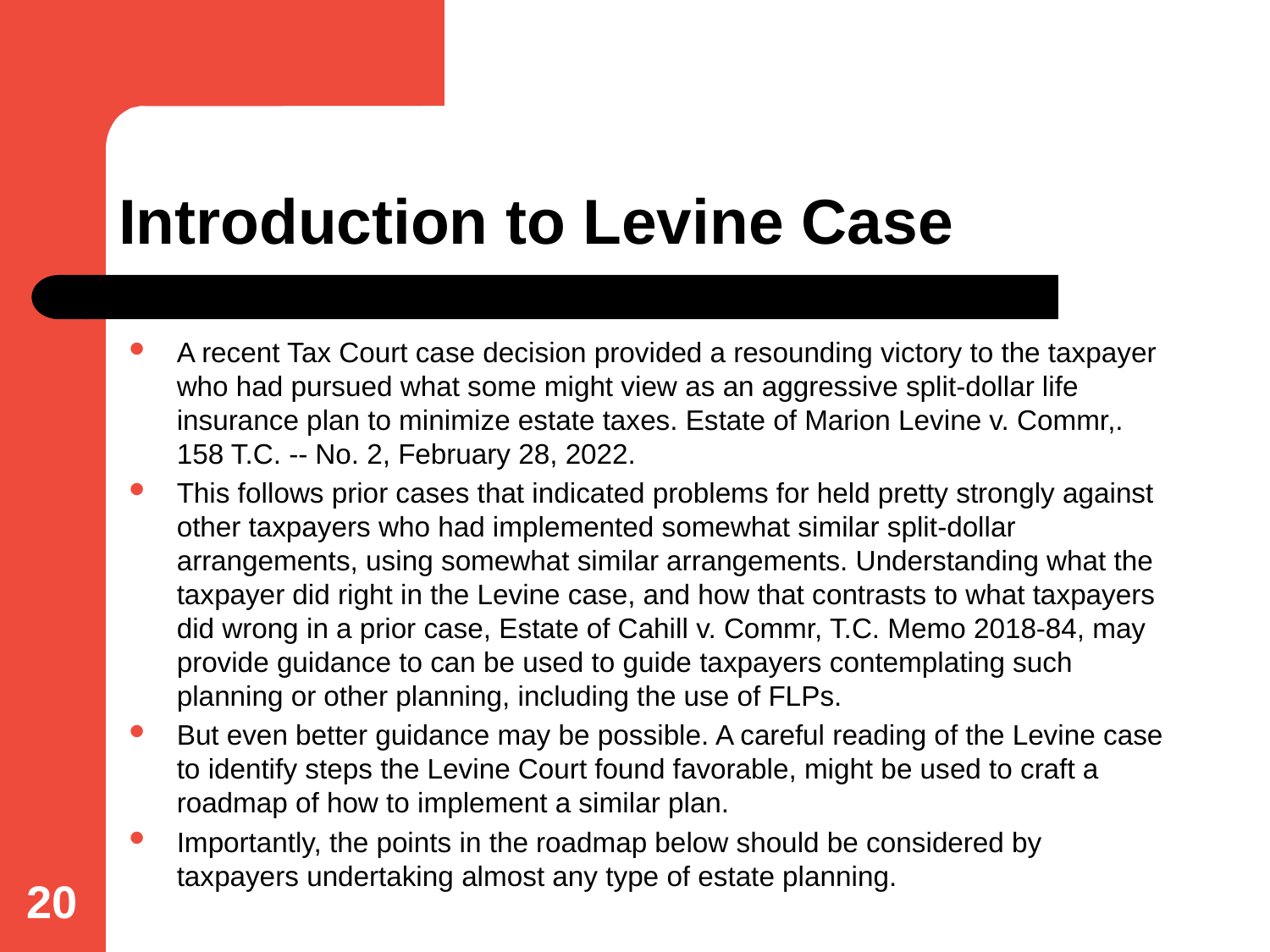

# Introduction to Levine Case
A recent Tax Court case decision provided a resounding victory to the taxpayer who had pursued what some might view as an aggressive split-dollar life insurance plan to minimize estate taxes. Estate of Marion Levine v. Commr,. 158 T.C. -- No. 2, February 28, 2022.
This follows prior cases that indicated problems for held pretty strongly against other taxpayers who had implemented somewhat similar split-dollar arrangements, using somewhat similar arrangements. Understanding what the taxpayer did right in the Levine case, and how that contrasts to what taxpayers did wrong in a prior case, Estate of Cahill v. Commr, T.C. Memo 2018-84, may provide guidance to can be used to guide taxpayers contemplating such planning or other planning, including the use of FLPs.
But even better guidance may be possible. A careful reading of the Levine case to identify steps the Levine Court found favorable, might be used to craft a roadmap of how to implement a similar plan.
Importantly, the points in the roadmap below should be considered by taxpayers undertaking almost any type of estate planning.
20